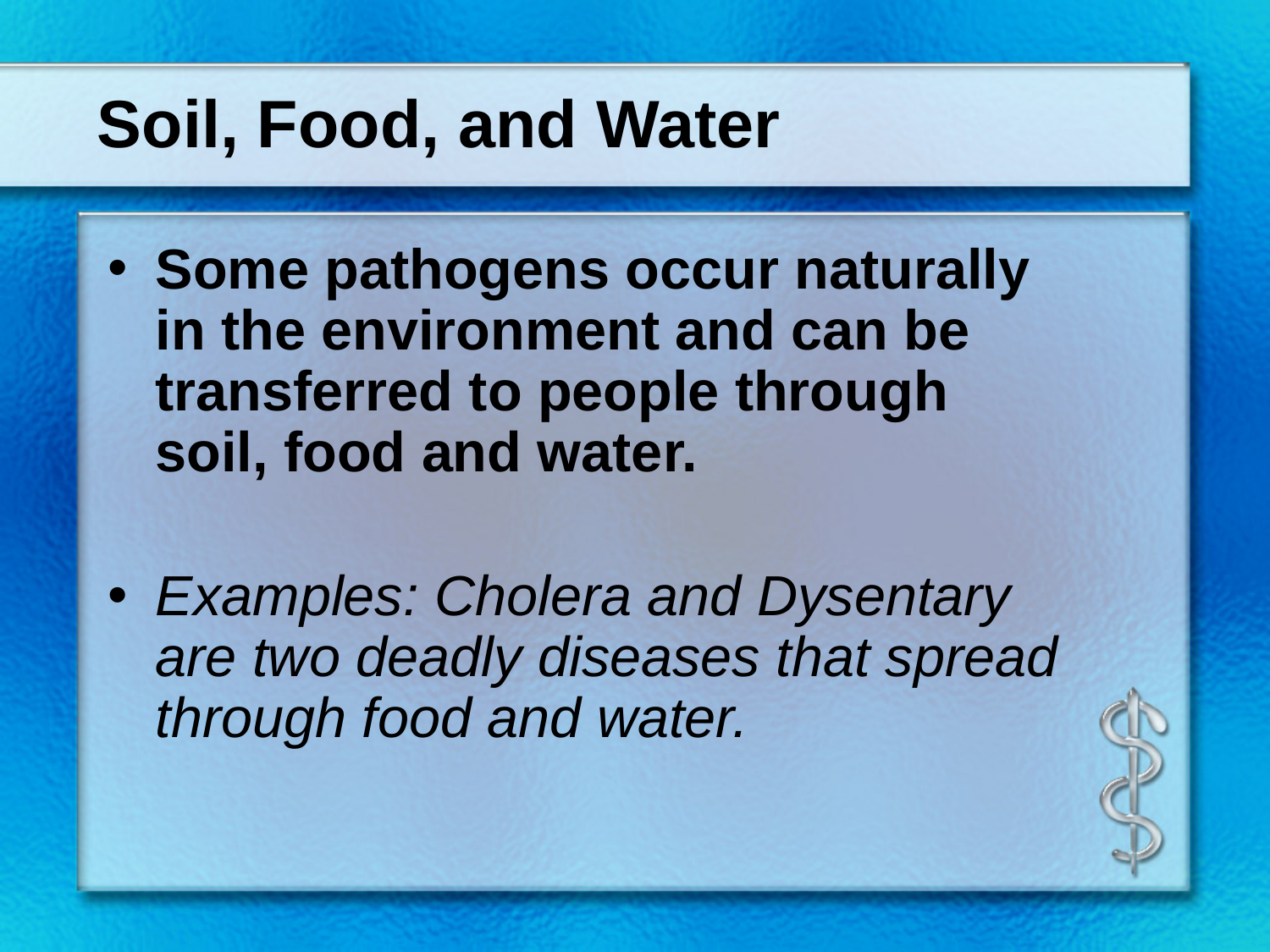

# Soil, Food, and Water
Some pathogens occur naturally in the environment and can be transferred to people through soil, food and water.

Examples: Cholera and Dysentary are two deadly diseases that spread through food and water.